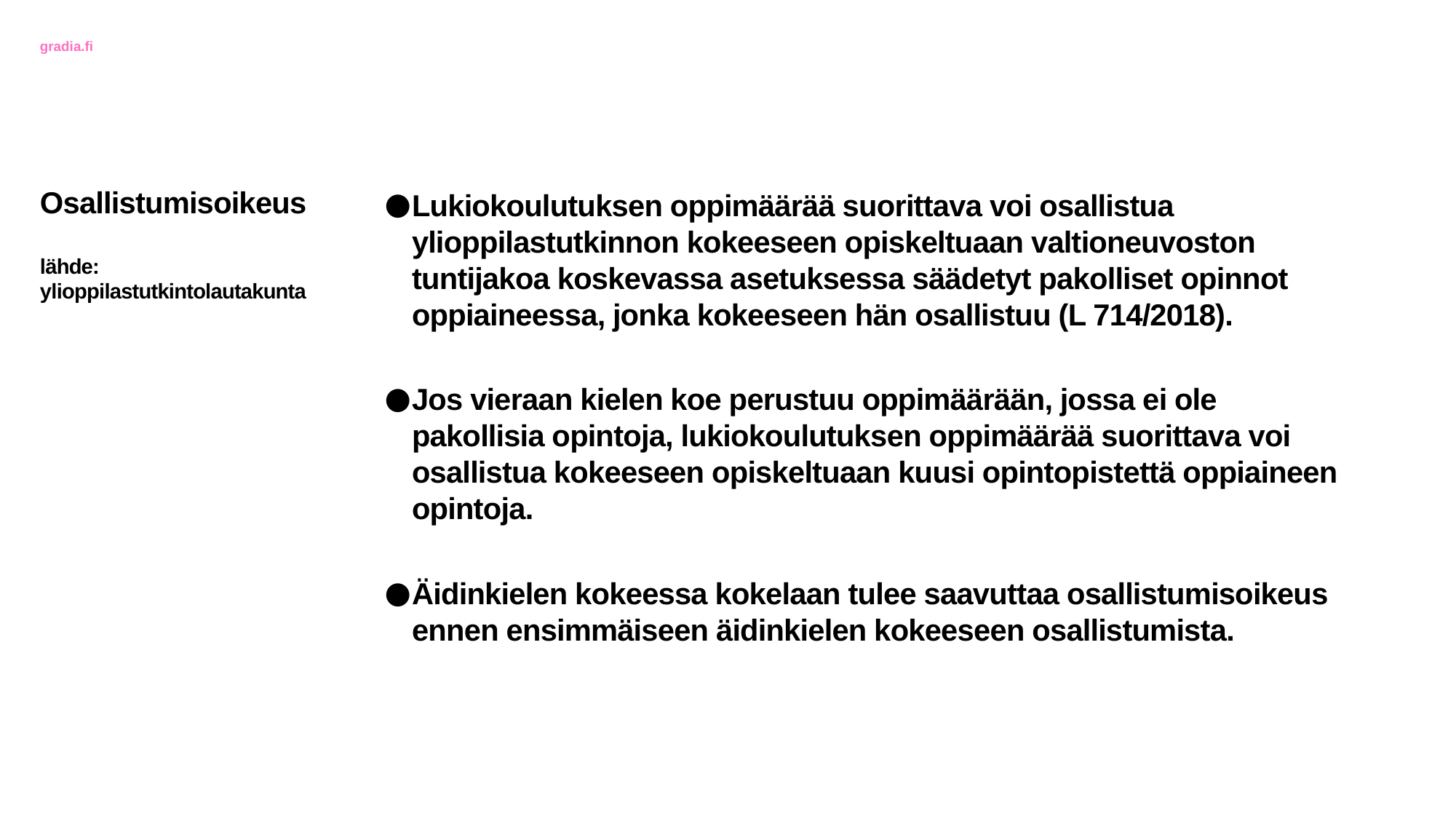

# Osallistumisoikeus lähde: ylioppilastutkintolautakunta
Lukiokoulutuksen oppimäärää suorittava voi osallistua ylioppilastutkinnon kokeeseen opiskeltuaan valtioneuvoston tuntijakoa koskevassa asetuksessa säädetyt pakolliset opinnot oppiaineessa, jonka kokeeseen hän osallistuu (L 714/2018).
Jos vieraan kielen koe perustuu oppimäärään, jossa ei ole pakollisia opintoja, lukiokoulutuksen oppimäärää suorittava voi osallistua kokeeseen opiskeltuaan kuusi opintopistettä oppiaineen opintoja.
Äidinkielen kokeessa kokelaan tulee saavuttaa osallistumisoikeus ennen ensimmäiseen äidinkielen kokeeseen osallistumista.